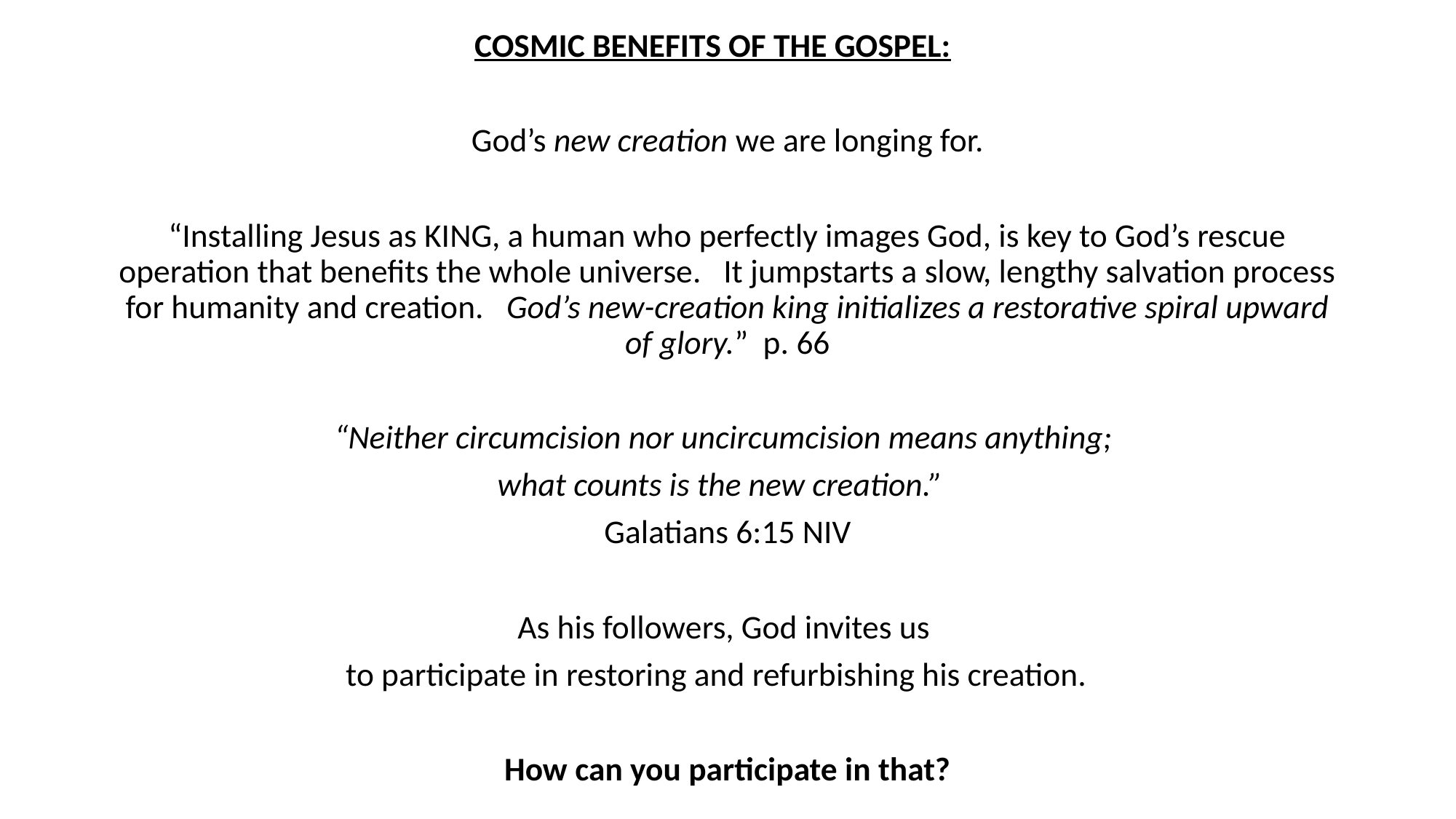

COSMIC BENEFITS OF THE GOSPEL:

God’s new creation we are longing for.

“Installing Jesus as KING, a human who perfectly images God, is key to God’s rescue operation that benefits the whole universe.   It jumpstarts a slow, lengthy salvation process for humanity and creation.   God’s new-creation king initializes a restorative spiral upward of glory.”  p. 66

“Neither circumcision nor uncircumcision means anything;
what counts is the new creation.”
Galatians 6:15 NIV

As his followers, God invites us
to participate in restoring and refurbishing his creation.

How can you participate in that?